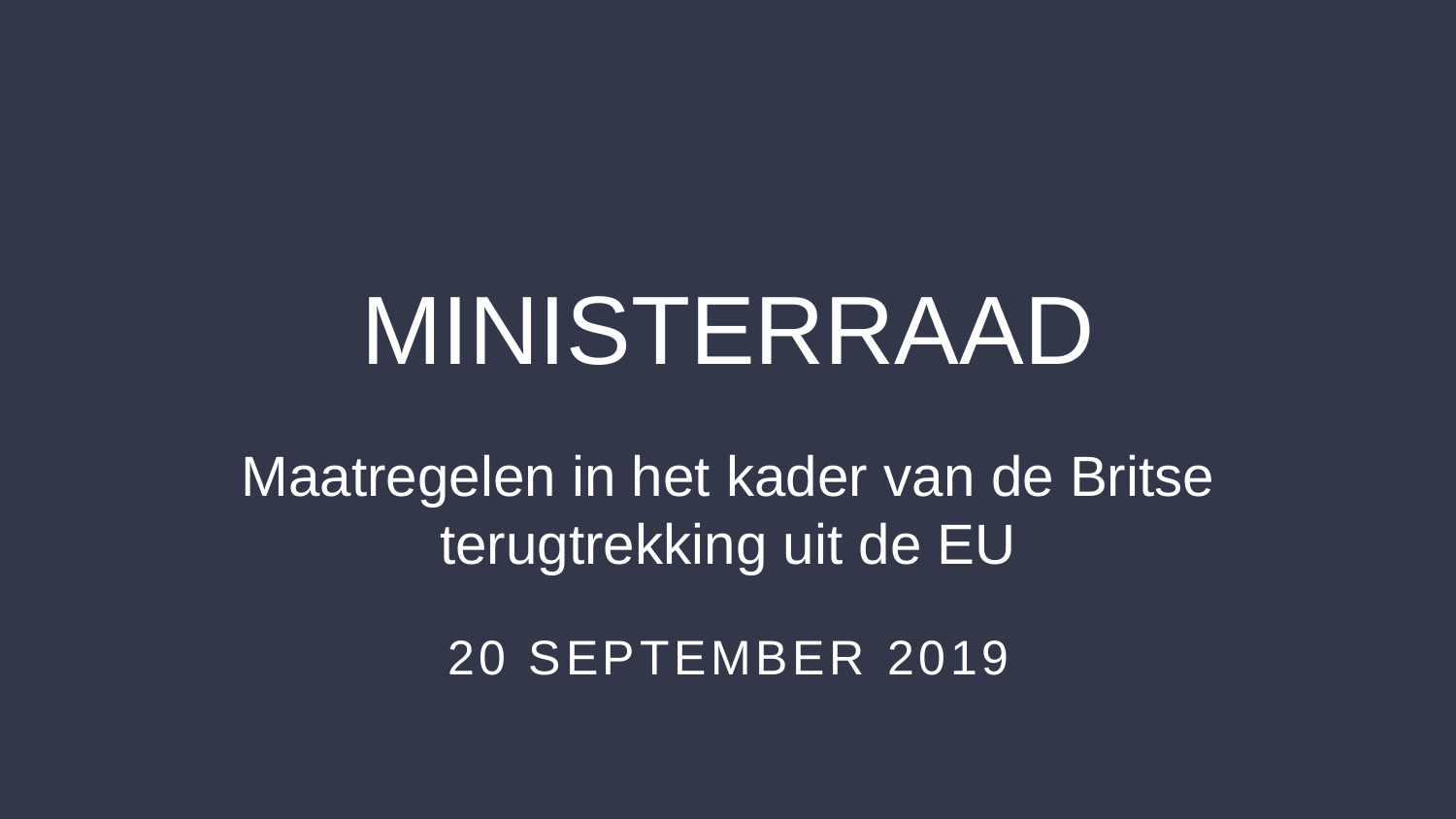

MINISTERRAAD
Maatregelen in het kader van de Britse terugtrekking uit de EU

20 SEPTEMBER 2019